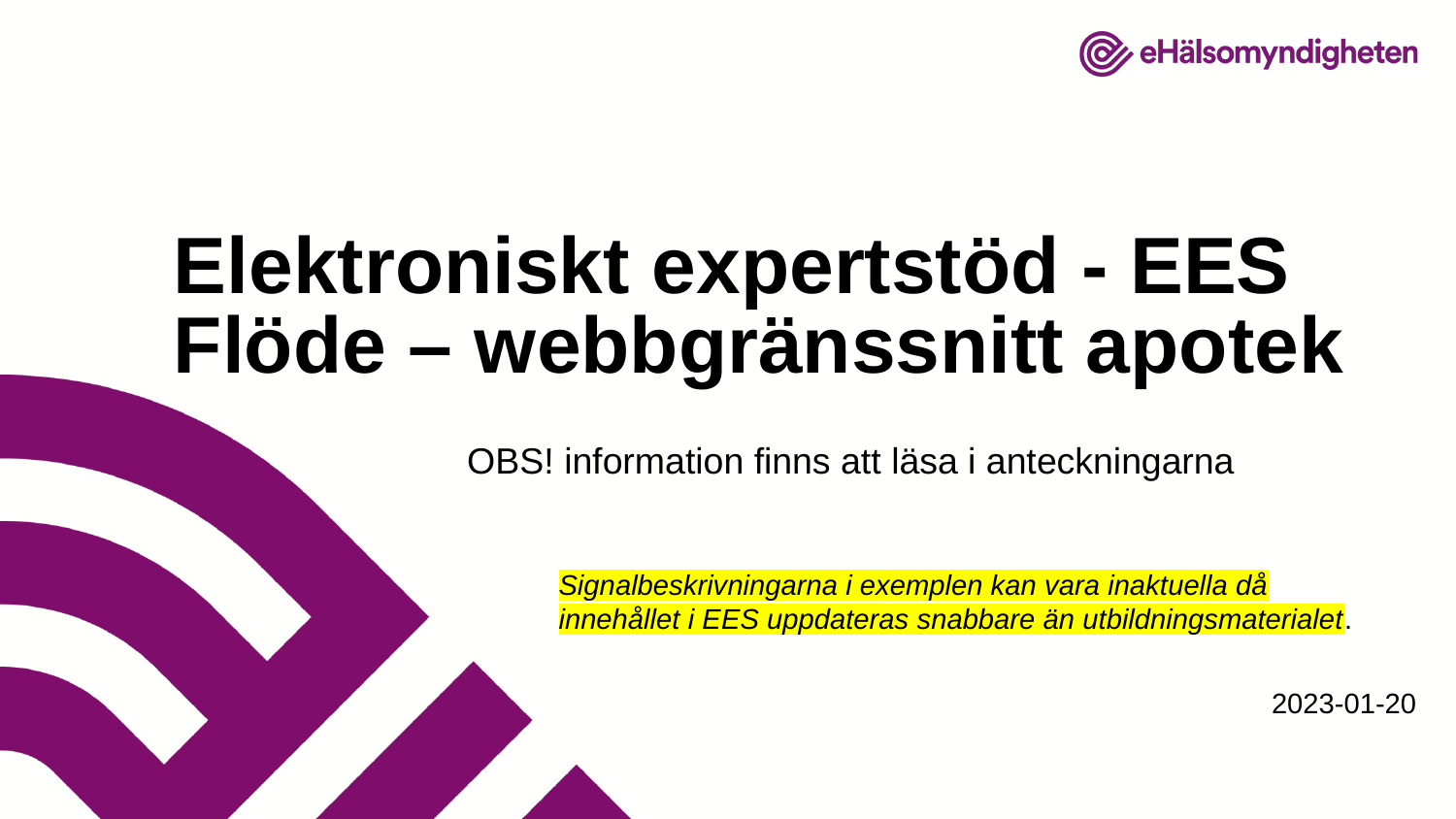

# Elektroniskt expertstöd - EES Flöde – webbgränssnitt apotek
OBS! information finns att läsa i anteckningarna
Signalbeskrivningarna i exemplen kan vara inaktuella då innehållet i EES uppdateras snabbare än utbildningsmaterialet.
2023-01-20